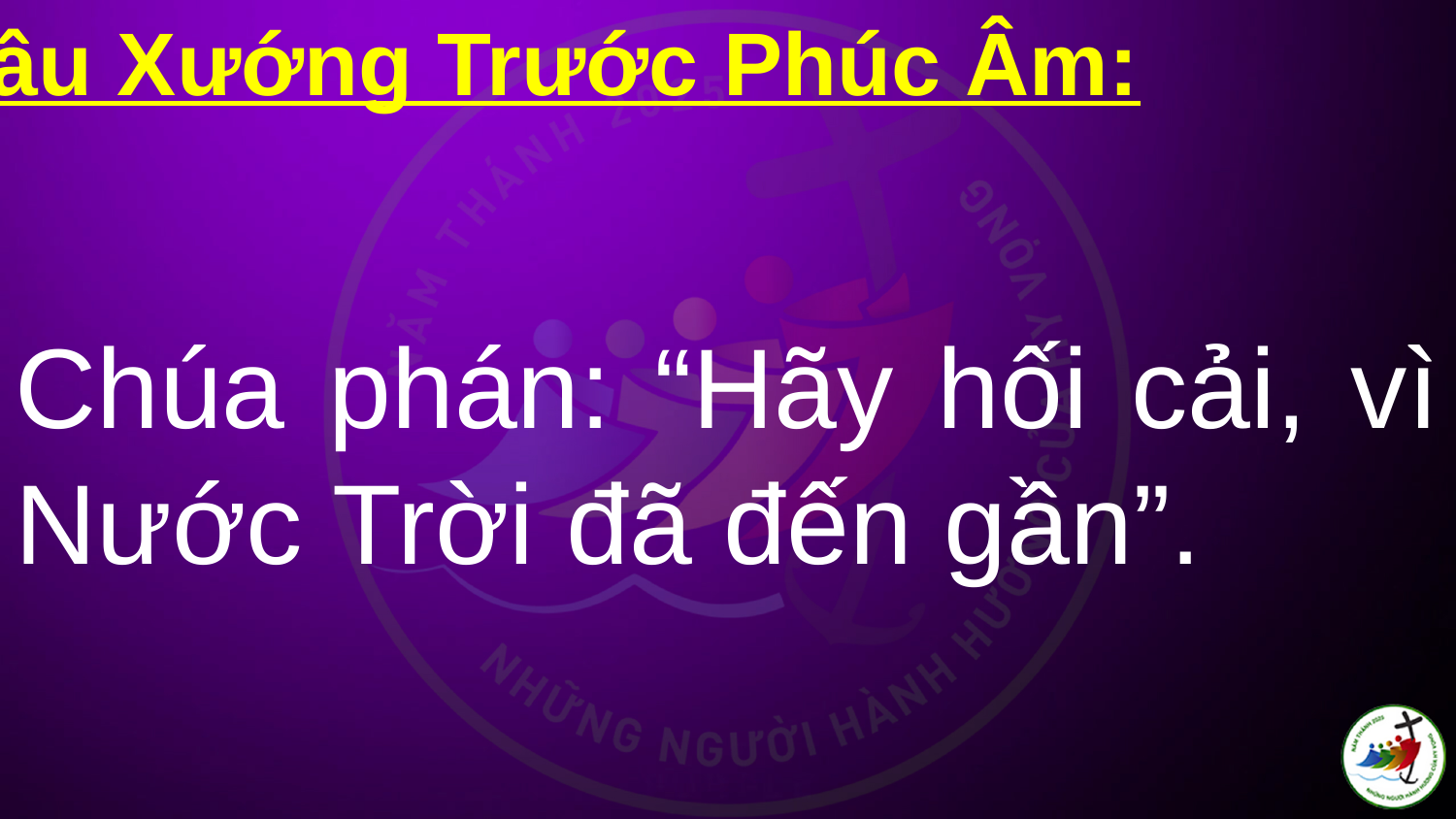

Câu Xướng Trước Phúc Âm:
# Chúa phán: “Hãy hối cải, vì Nước Trời đã đến gần”.